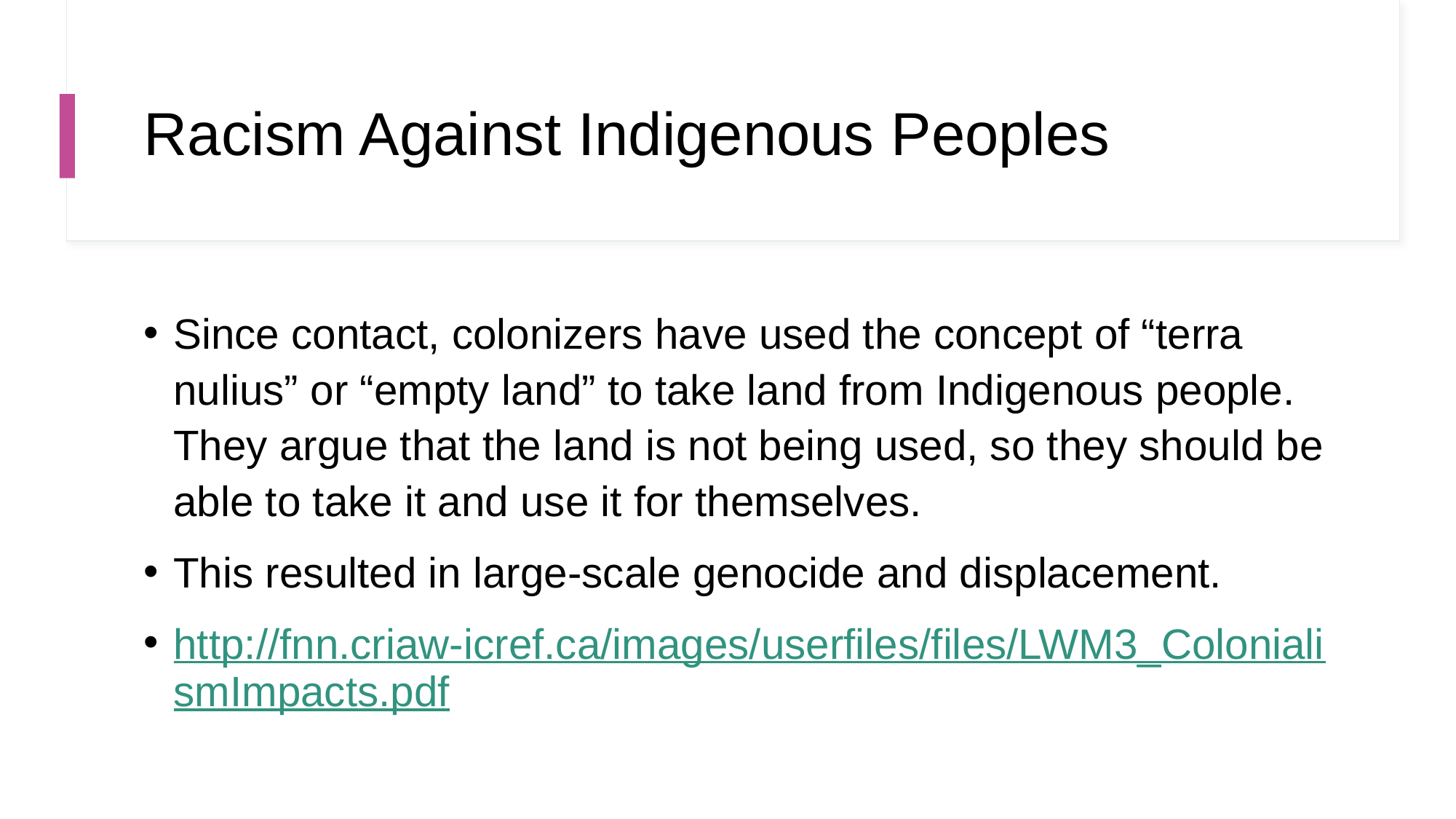

# Racism Against Indigenous Peoples
Since contact, colonizers have used the concept of “terra nulius” or “empty land” to take land from Indigenous people. They argue that the land is not being used, so they should be able to take it and use it for themselves.
This resulted in large-scale genocide and displacement.
http://fnn.criaw-icref.ca/images/userfiles/files/LWM3_ColonialismImpacts.pdf